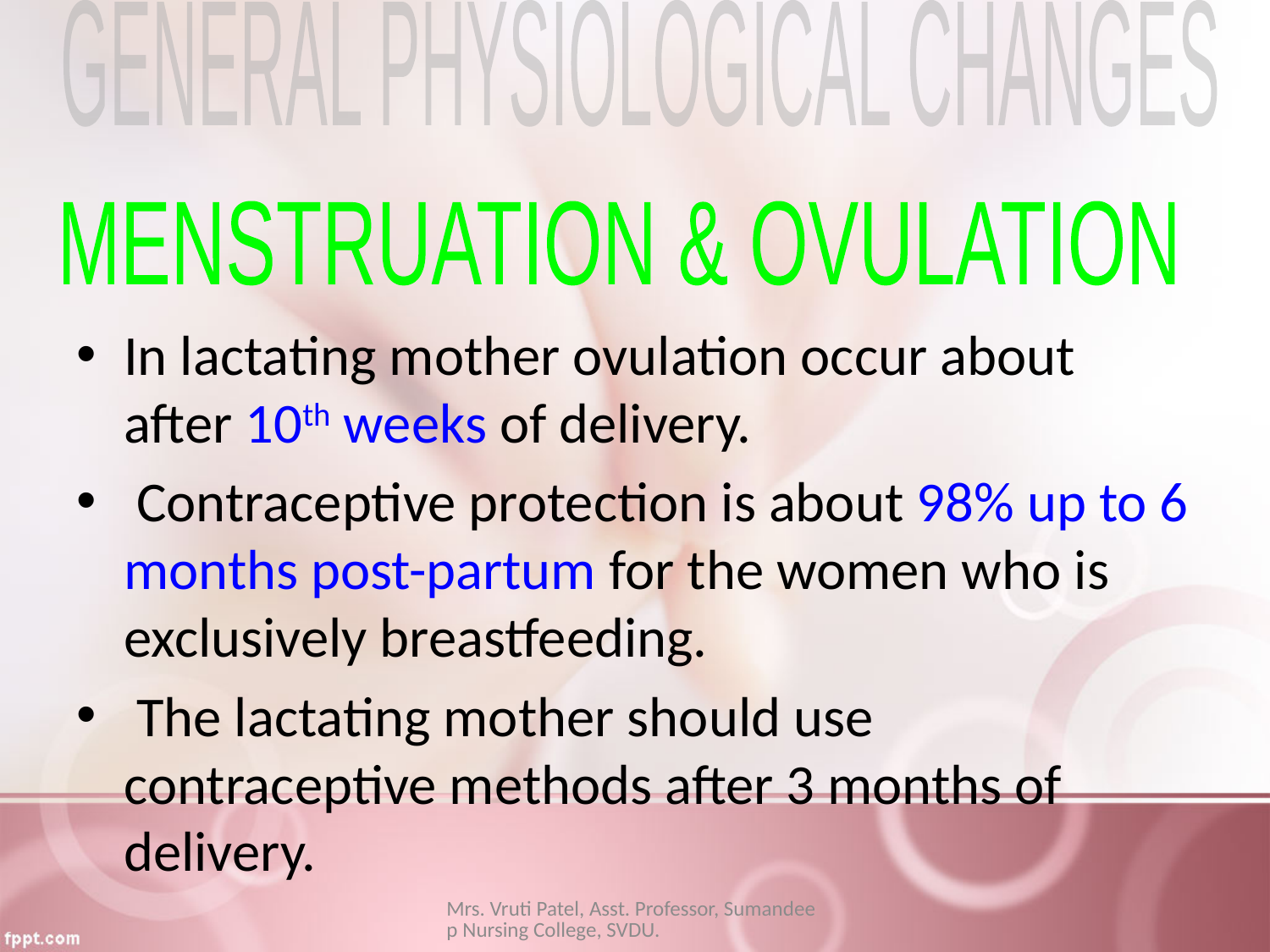

GENERAL PHYSIOLOGICAL CHANGES
MENSTRUATION & OVULATION
In lactating mother ovulation occur about after 10th weeks of delivery.
 Contraceptive protection is about 98% up to 6 months post-partum for the women who is exclusively breastfeeding.
 The lactating mother should use contraceptive methods after 3 months of delivery.
Mrs. Vruti Patel, Asst. Professor, Sumandeep Nursing College, SVDU.